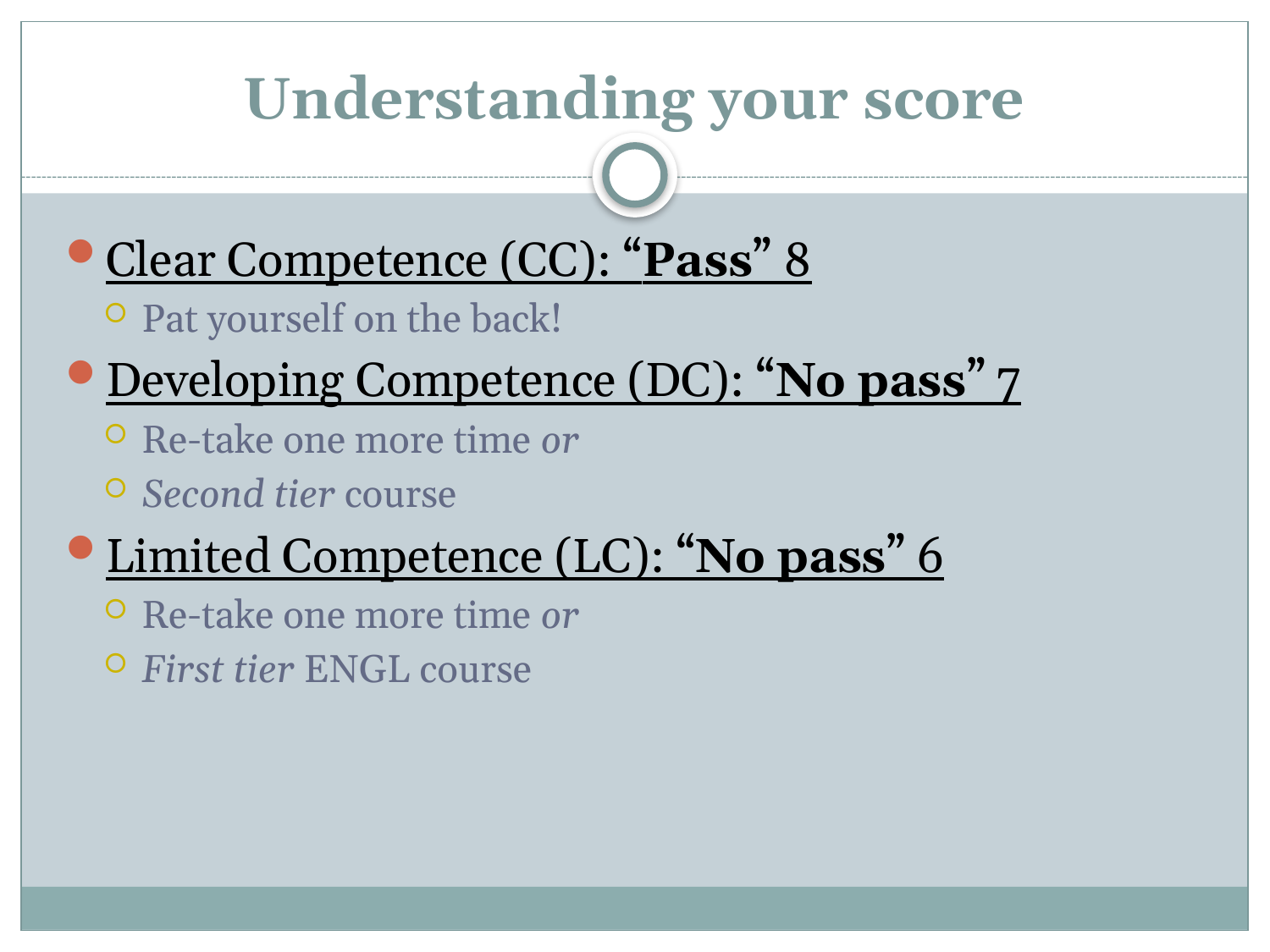

# Understanding your score
Clear Competence (CC): “Pass” 8
Pat yourself on the back!
Developing Competence (DC): “No pass” 7
Re-take one more time or
Second tier course
Limited Competence (LC): “No pass” 6
Re-take one more time or
First tier ENGL course